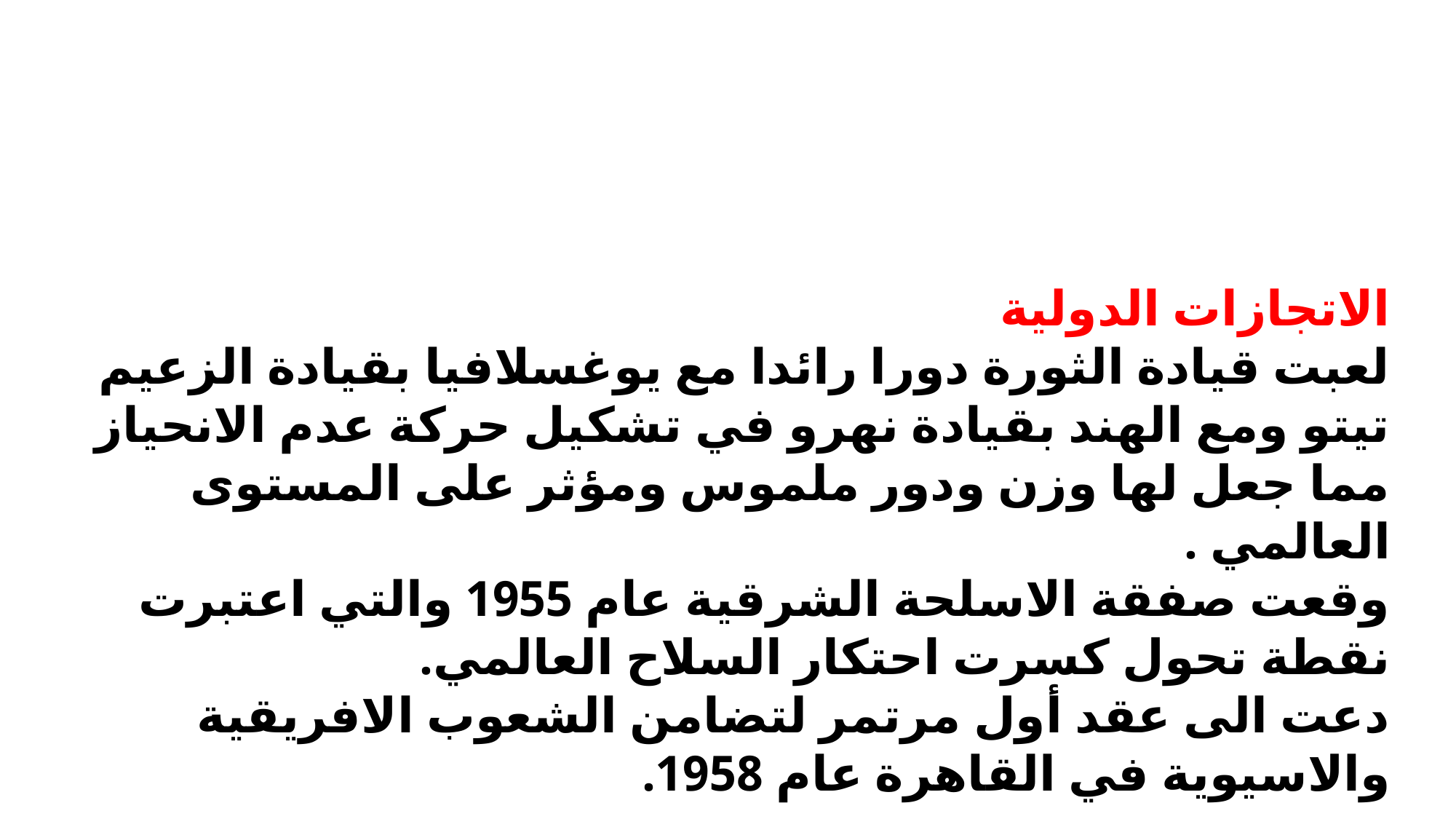

الاتجازات الدولية
لعبت قيادة الثورة دورا رائدا مع يوغسلافيا بقيادة الزعيم تيتو ومع الهند بقيادة نهرو في تشكيل حركة عدم الانحياز مما جعل لها وزن ودور ملموس ومؤثر على المستوى العالمي .
وقعت صفقة الاسلحة الشرقية عام 1955 والتي اعتبرت نقطة تحول كسرت احتكار السلاح العالمي.
دعت الى عقد أول مرتمر لتضامن الشعوب الافريقية والاسيوية في القاهرة عام 1958.